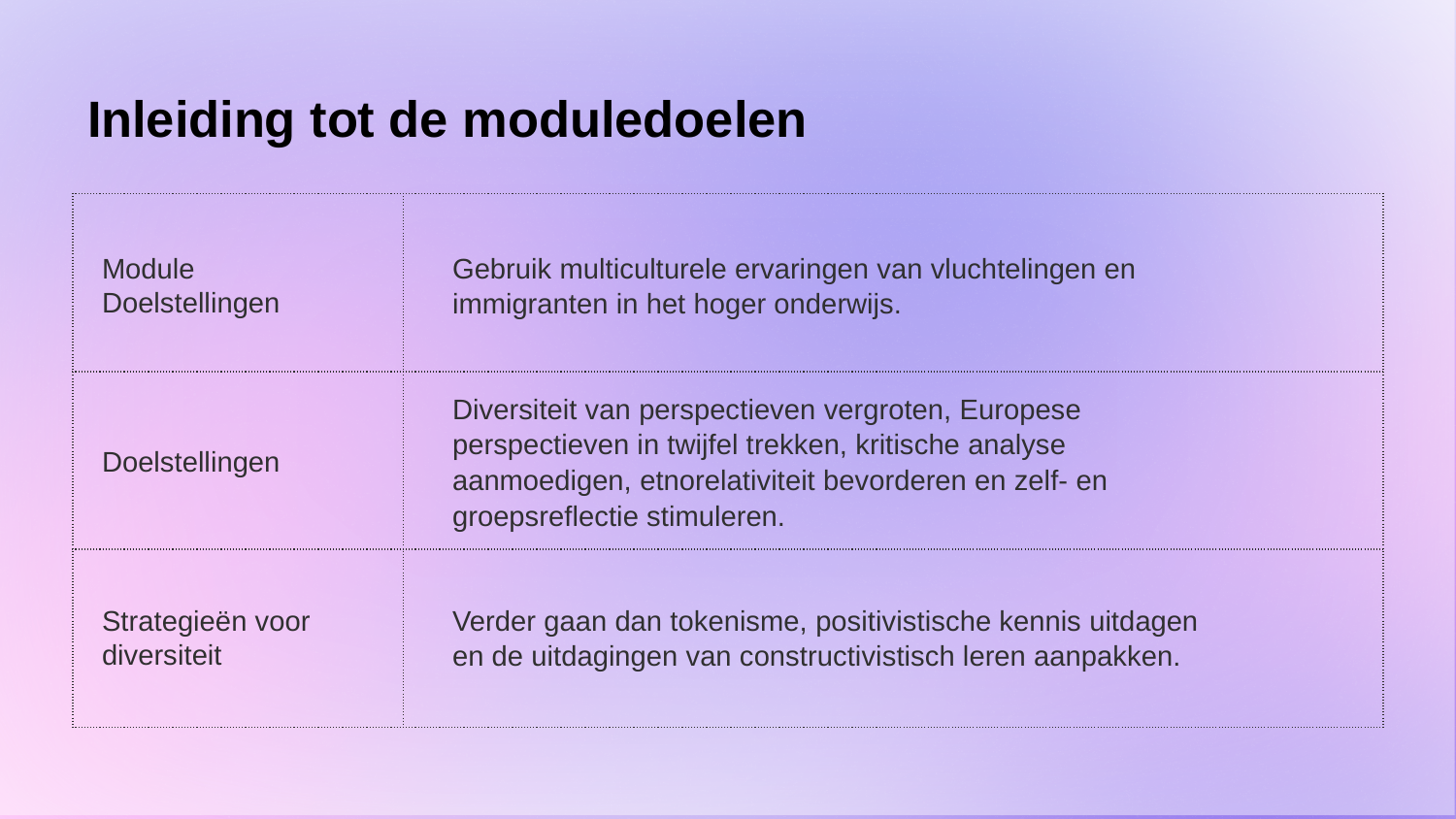

# Inleiding tot de moduledoelen
|  |  |
| --- | --- |
|  |  |
|  |  |
Gebruik multiculturele ervaringen van vluchtelingen en immigranten in het hoger onderwijs.
Module Doelstellingen
Diversiteit van perspectieven vergroten, Europese perspectieven in twijfel trekken, kritische analyse aanmoedigen, etnorelativiteit bevorderen en zelf- en groepsreflectie stimuleren.
Doelstellingen
Verder gaan dan tokenisme, positivistische kennis uitdagen en de uitdagingen van constructivistisch leren aanpakken.
Strategieën voor diversiteit